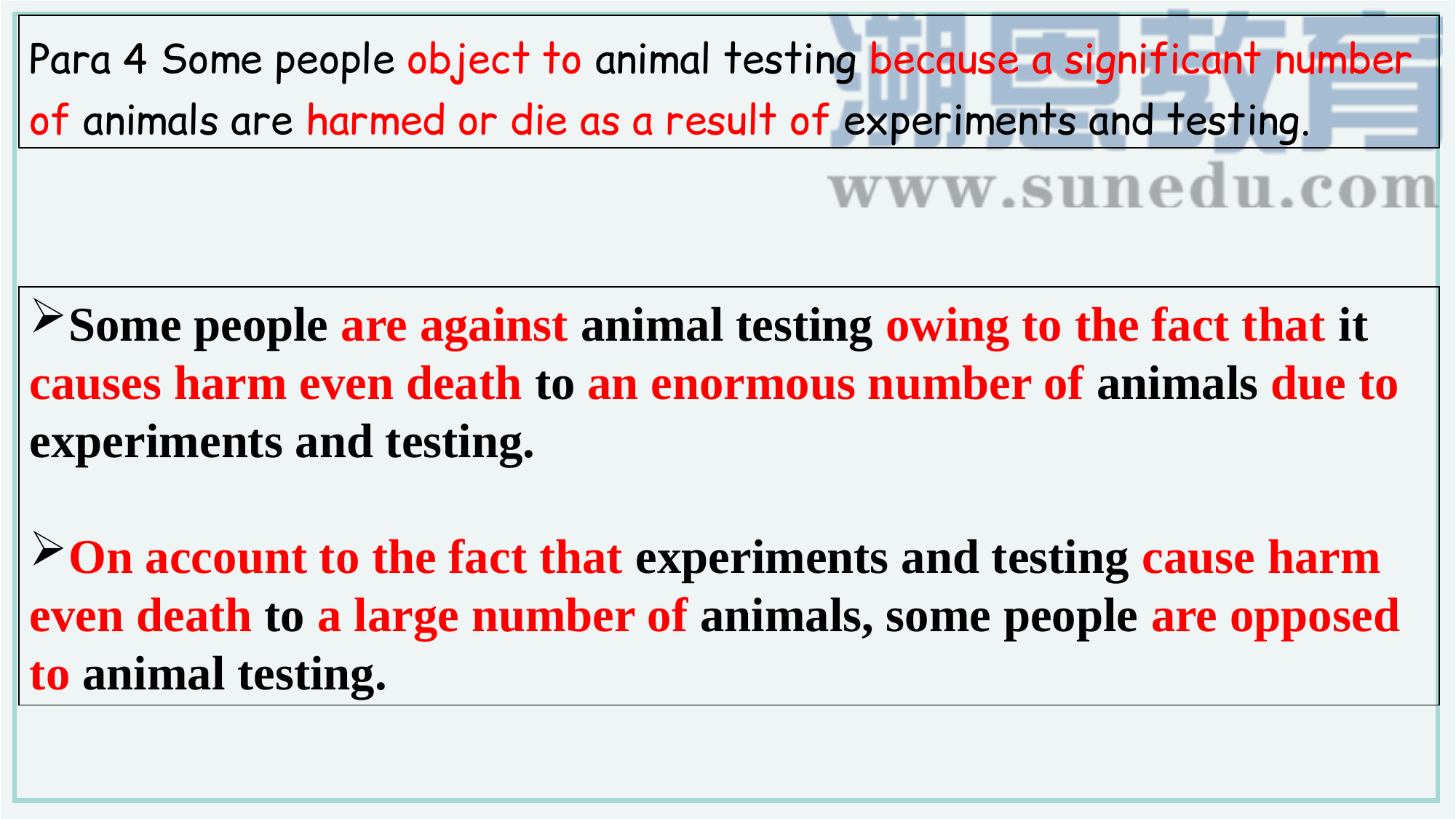

Para 4 Some people object to animal testing because a significant number of animals are harmed or die as a result of experiments and testing.
Some people are against animal testing owing to the fact that it causes harm even death to an enormous number of animals due to experiments and testing.

On account to the fact that experiments and testing cause harm even death to a large number of animals, some people are opposed to animal testing.